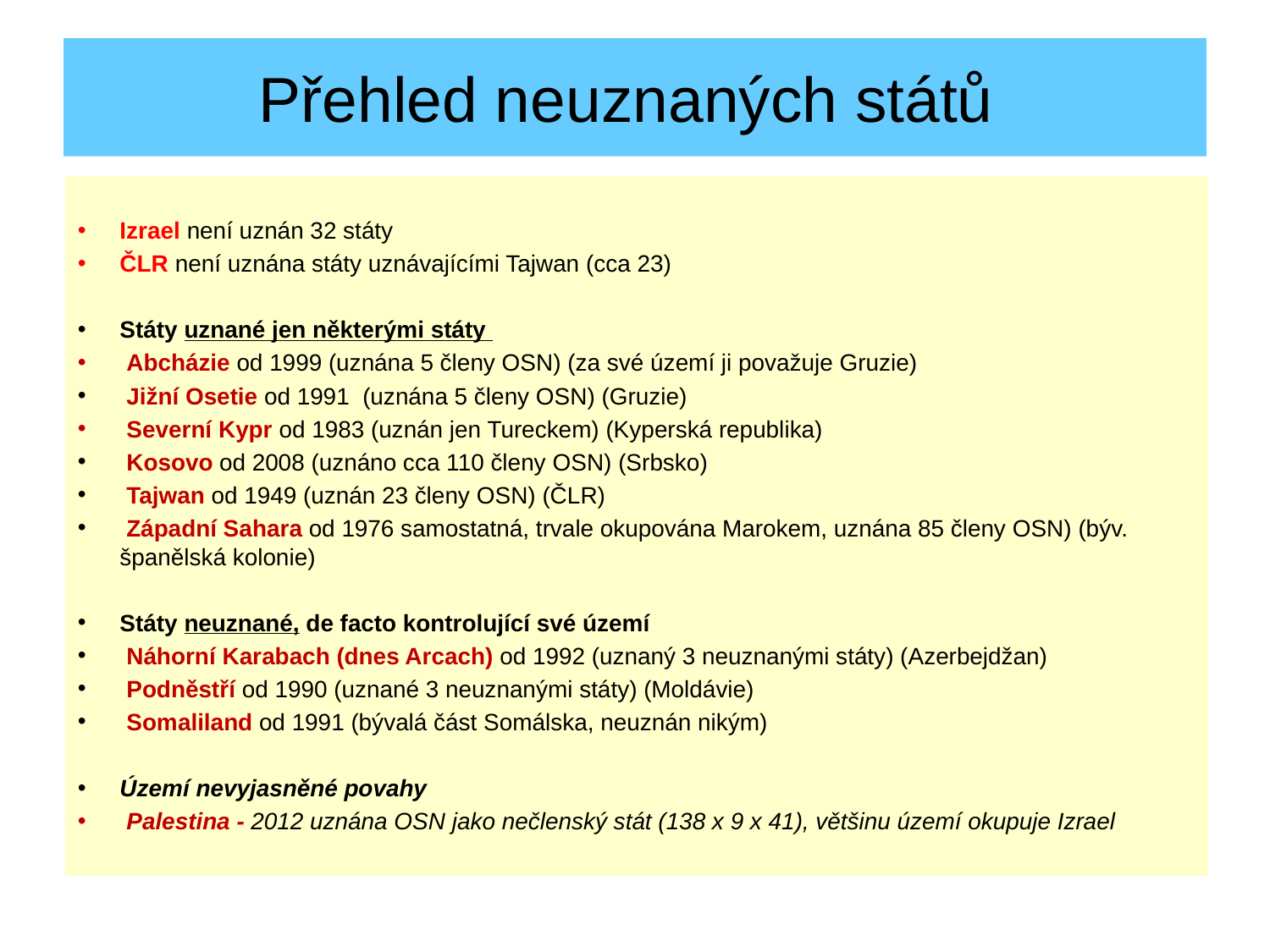

# Přehled neuznaných států

Izrael není uznán 32 státy
ČLR není uznána státy uznávajícími Tajwan (cca 23)

Státy uznané jen některými státy
 Abcházie od 1999 (uznána 5 členy OSN) (za své území ji považuje Gruzie)
 Jižní Osetie od 1991  (uznána 5 členy OSN) (Gruzie)
 Severní Kypr od 1983 (uznán jen Tureckem) (Kyperská republika)
 Kosovo od 2008 (uznáno cca 110 členy OSN) (Srbsko)
 Tajwan od 1949 (uznán 23 členy OSN) (ČLR)
 Západní Sahara od 1976 samostatná, trvale okupována Marokem, uznána 85 členy OSN) (býv. španělská kolonie)

Státy neuznané, de facto kontrolující své území
 Náhorní Karabach (dnes Arcach) od 1992 (uznaný 3 neuznanými státy) (Azerbejdžan)
 Podněstří od 1990 (uznané 3 neuznanými státy) (Moldávie)
 Somaliland od 1991 (bývalá část Somálska, neuznán nikým)

Území nevyjasněné povahy
 Palestina - 2012 uznána OSN jako nečlenský stát (138 x 9 x 41), většinu území okupuje Izrael